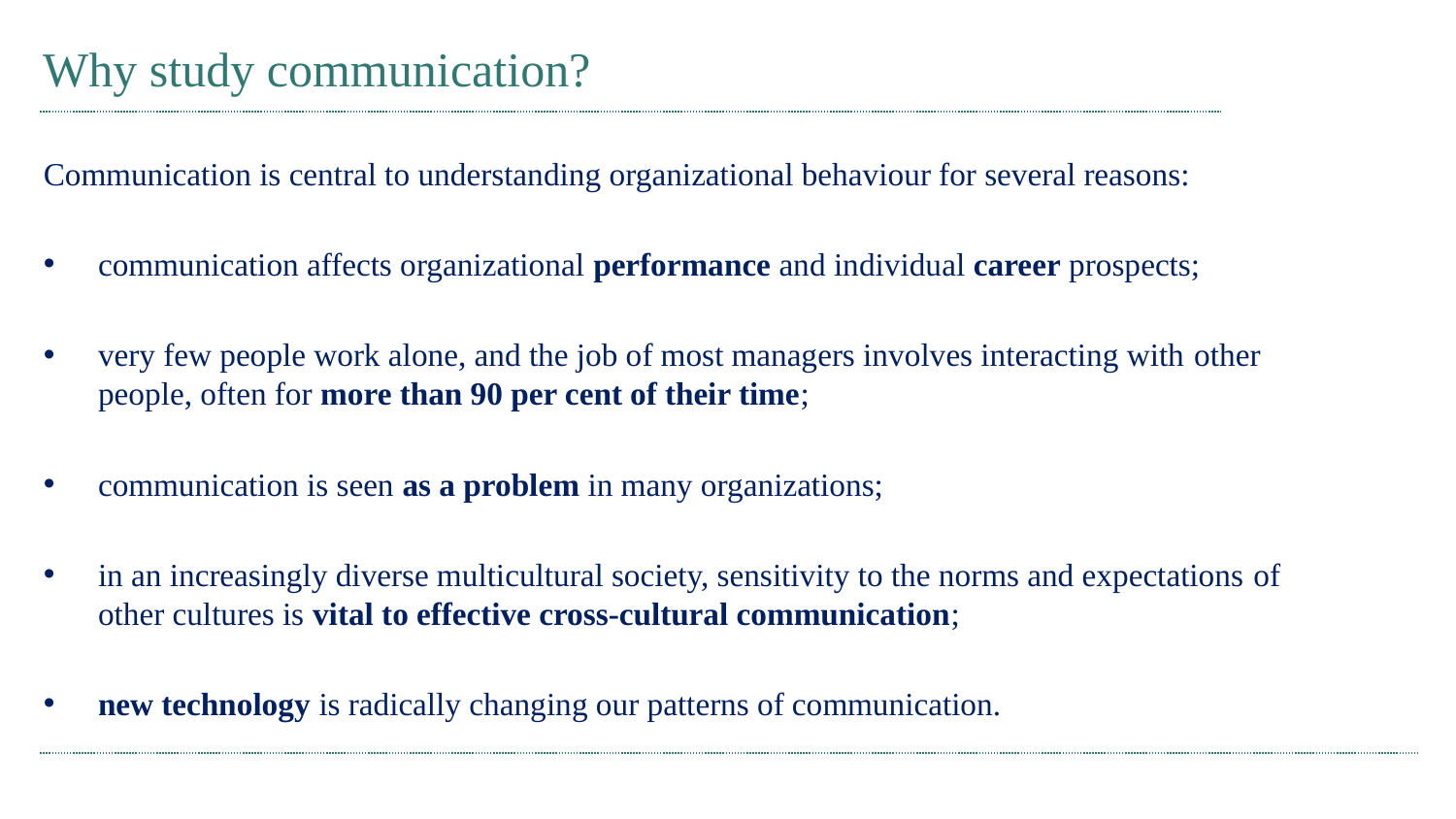

# Why study communication?
Communication is central to understanding organizational behaviour for several reasons:

communication affects organizational performance and individual career prospects;

very few people work alone, and the job of most managers involves interacting with other people, often for more than 90 per cent of their time;

communication is seen as a problem in many organizations;

in an increasingly diverse multicultural society, sensitivity to the norms and expectations of other cultures is vital to effective cross-cultural communication;

new technology is radically changing our patterns of communication.